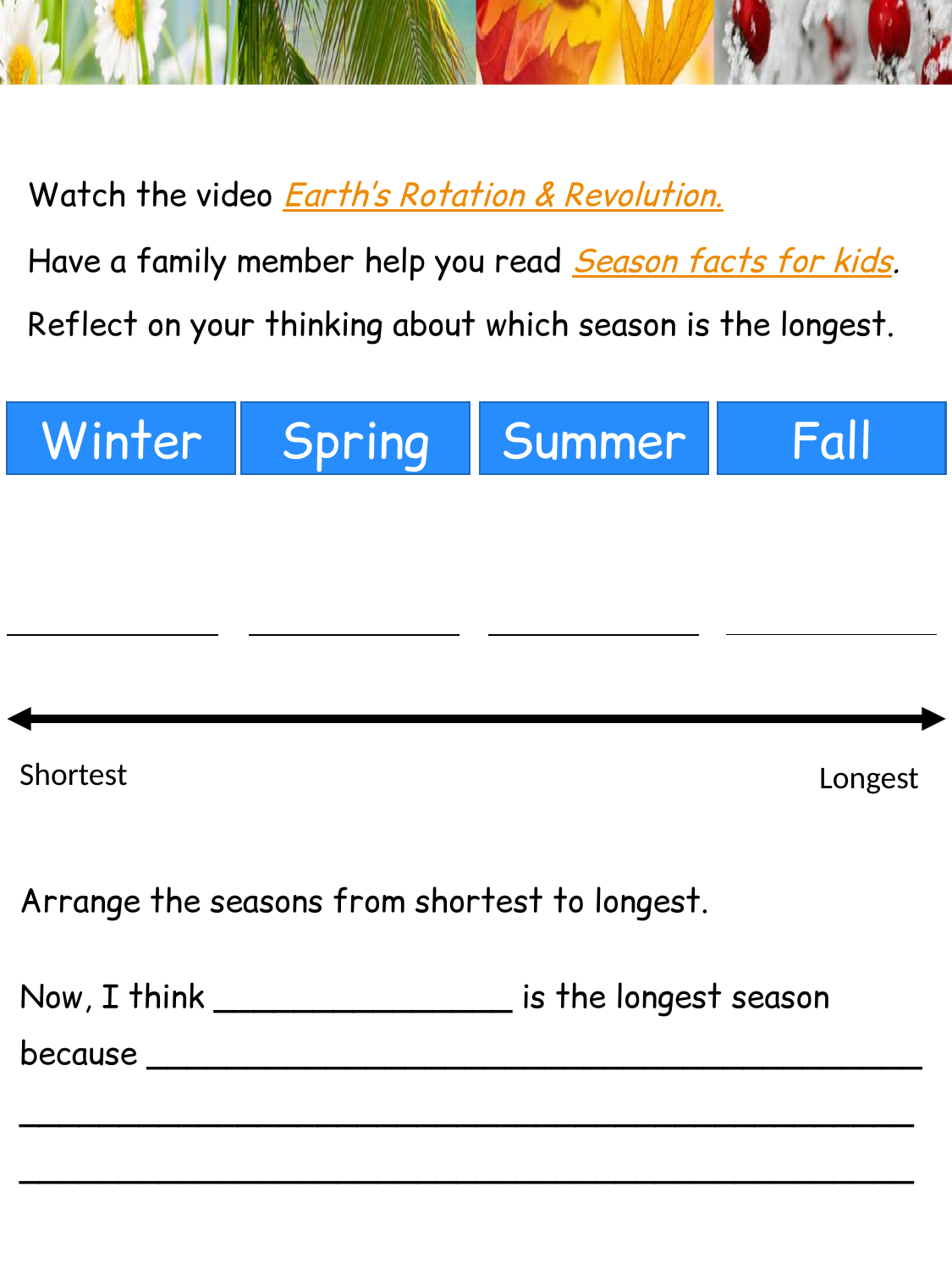

Watch the video Earth’s Rotation & Revolution.
Have a family member help you read Season facts for kids.
Reflect on your thinking about which season is the longest.
Winter
Summer
Fall
Spring
Shortest
Longest
Arrange the seasons from shortest to longest.

Now, I think _______________ is the longest season because _______________________________________
__________________________________________________________________________________________